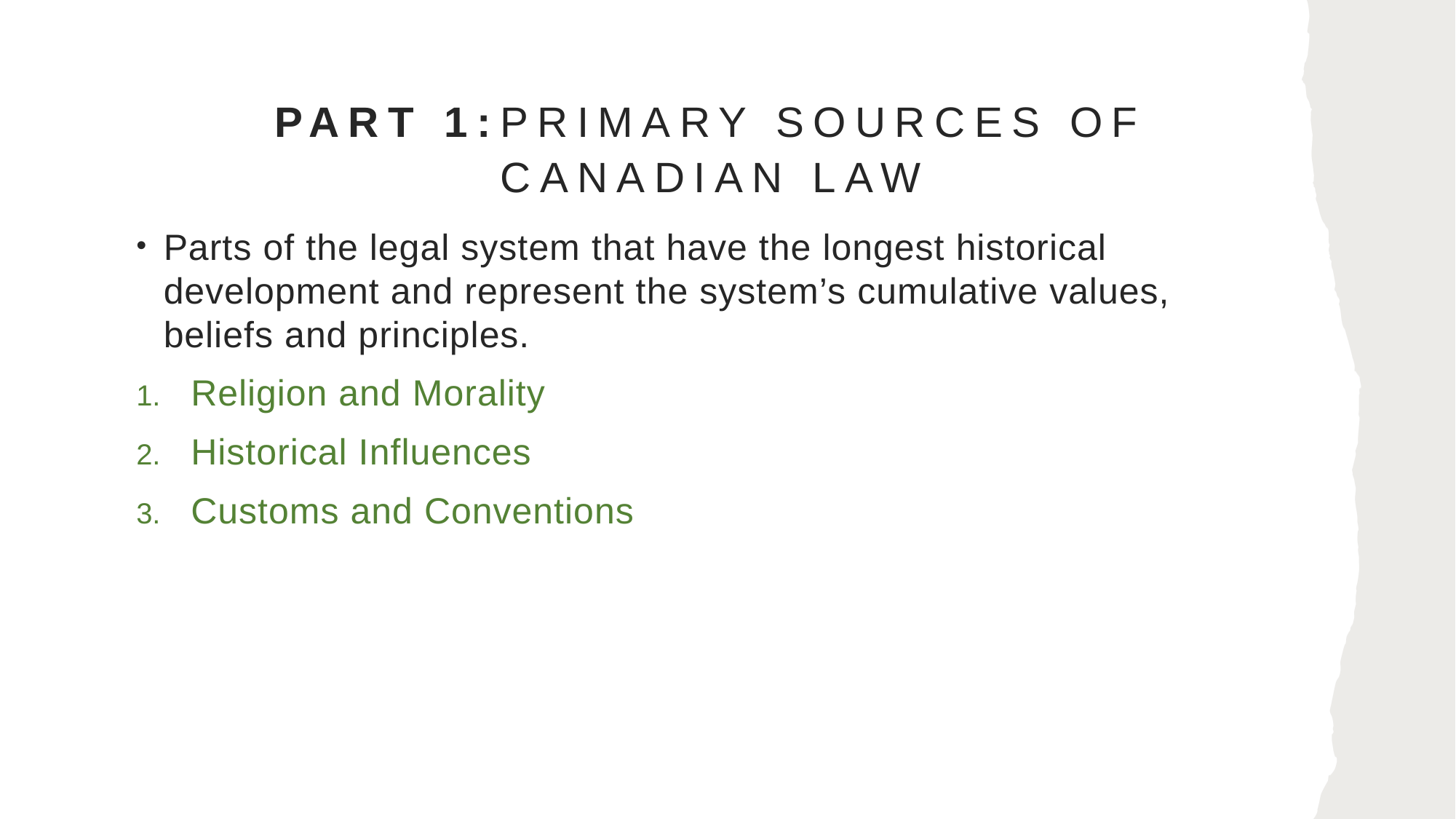

# Part 1:primary sources OF Canadian law
Parts of the legal system that have the longest historical development and represent the system’s cumulative values, beliefs and principles.
Religion and Morality
Historical Influences
Customs and Conventions